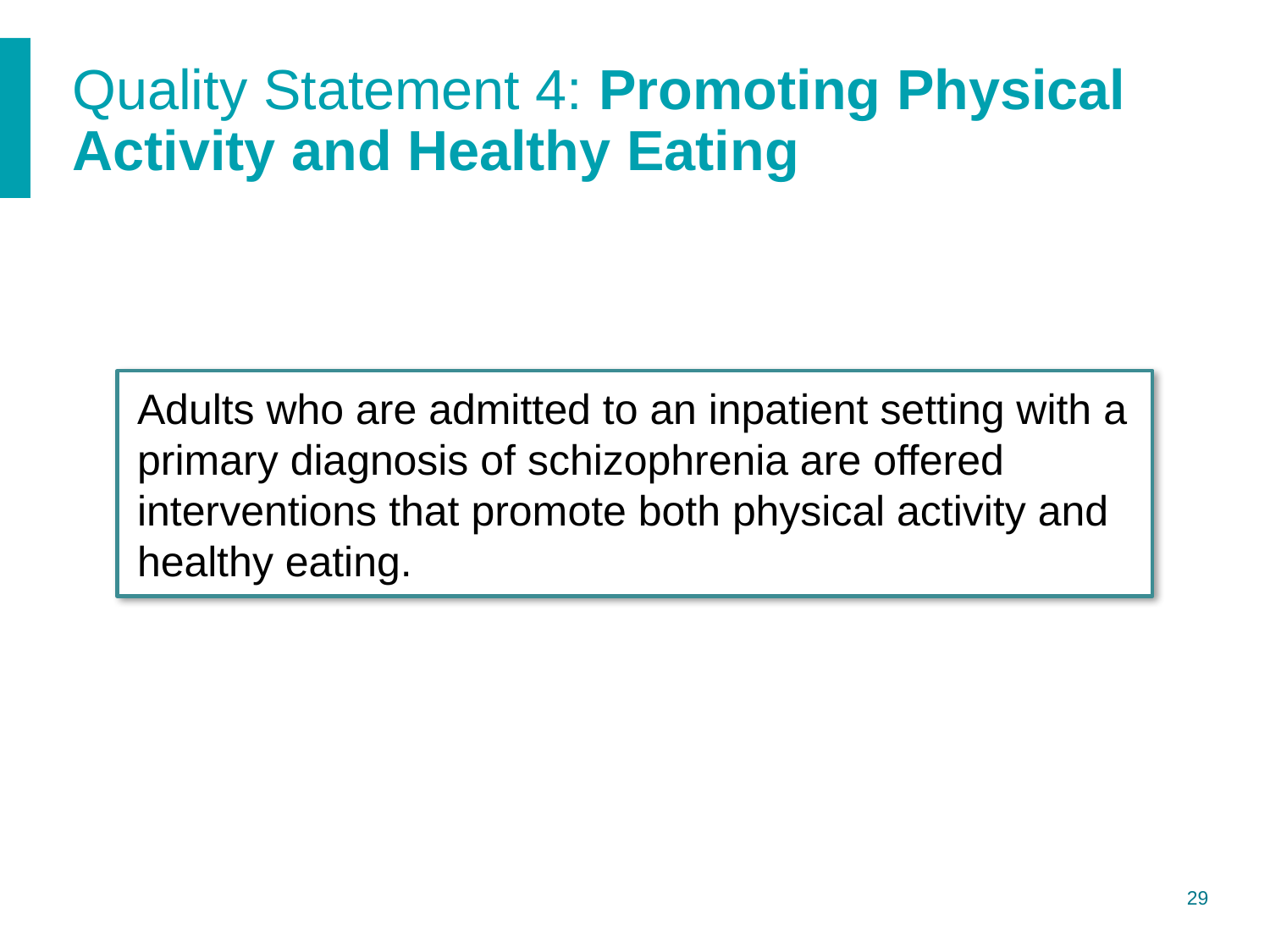

# Quality Statement 4: Promoting Physical Activity and Healthy Eating
Adults who are admitted to an inpatient setting with a primary diagnosis of schizophrenia are offered interventions that promote both physical activity and healthy eating.